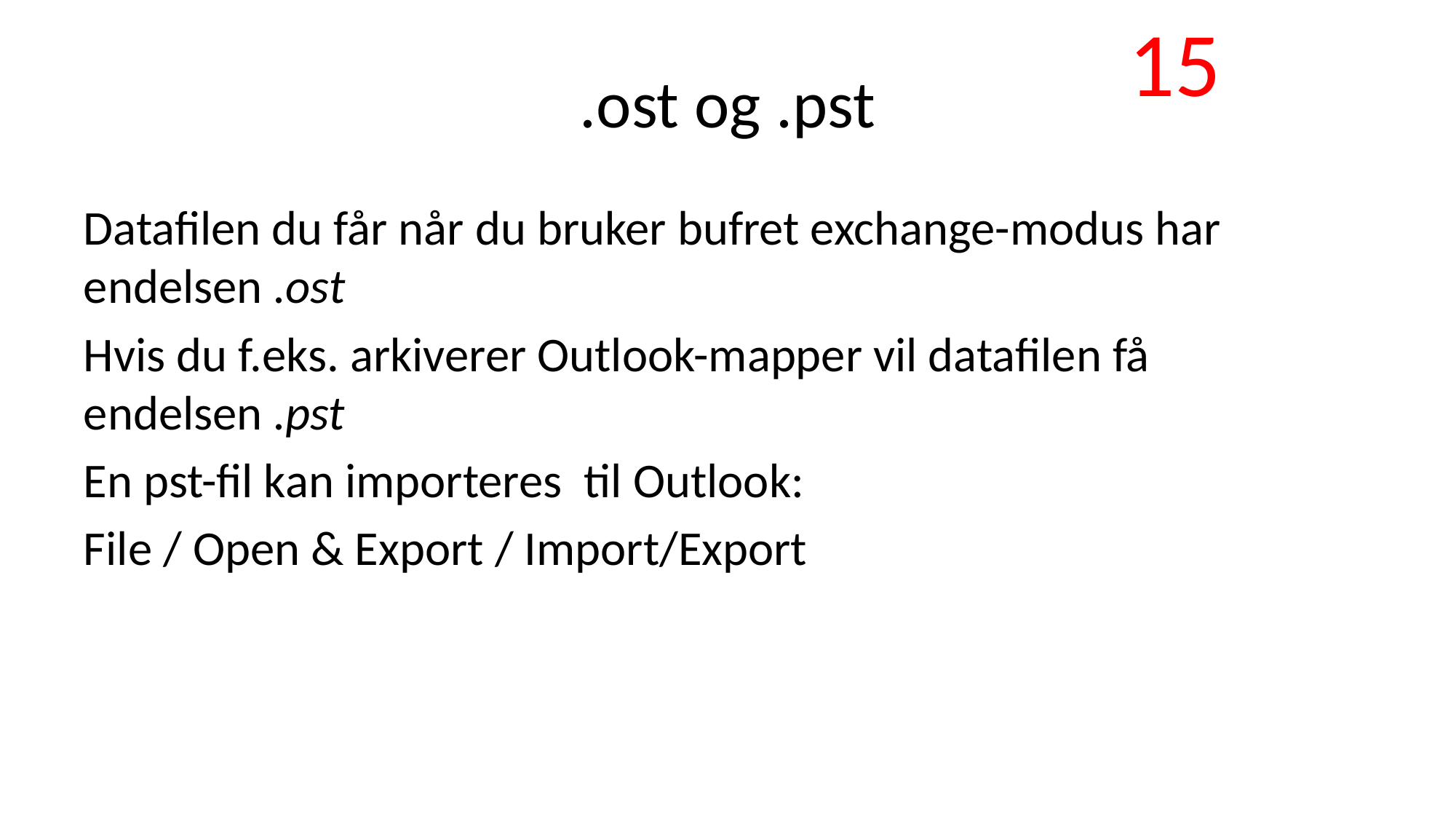

15
# .ost og .pst
Datafilen du får når du bruker bufret exchange-modus har endelsen .ost
Hvis du f.eks. arkiverer Outlook-mapper vil datafilen få endelsen .pst
En pst-fil kan importeres  til Outlook:
File / Open & Export / Import/Export